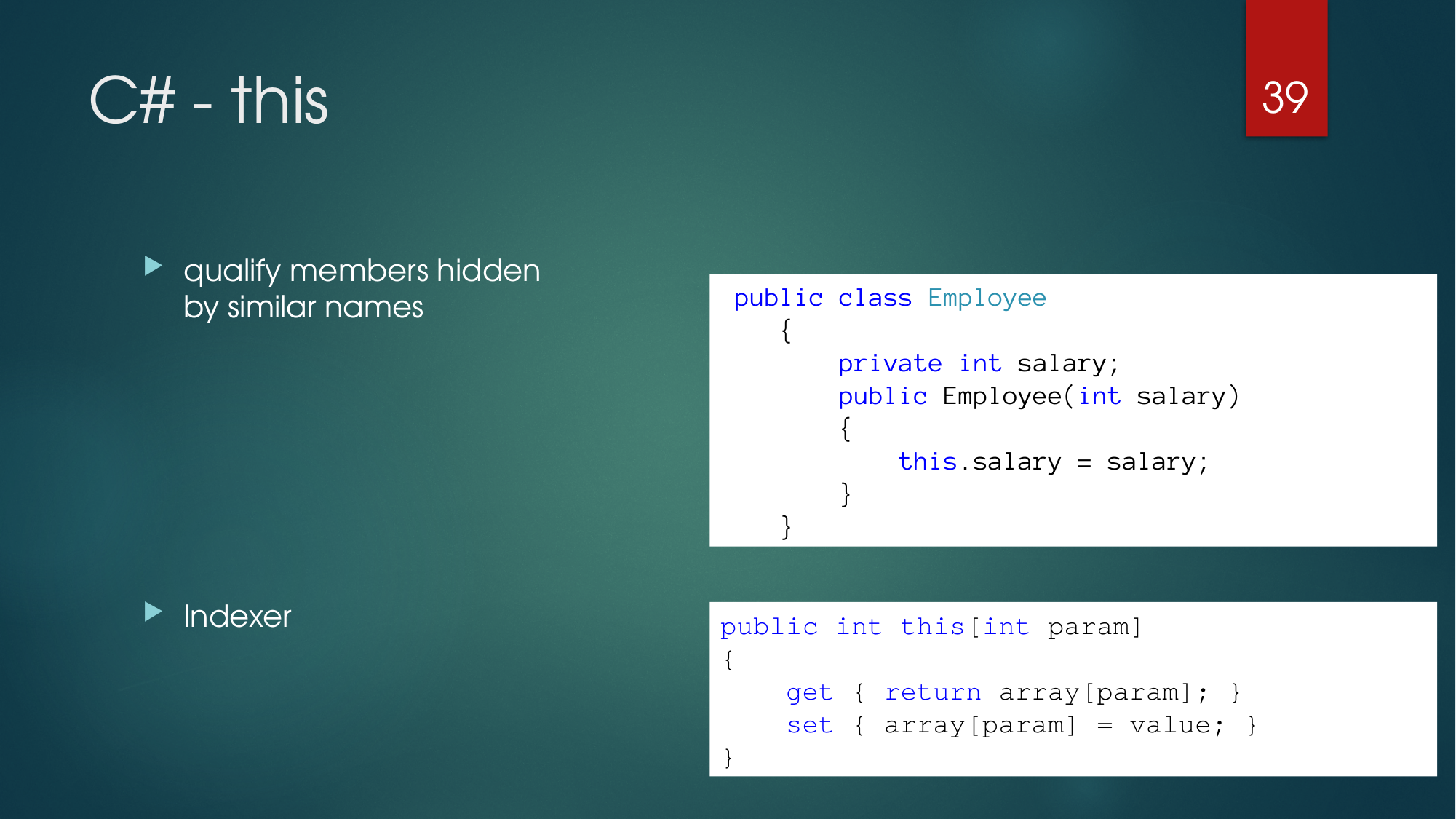

39
# C# - this
qualify members hidden
by similar names

Indexer
 public class Employee
    {
        private int salary;
        public Employee(int salary)
        {
            this.salary = salary;
        }
    }
public int this[int param]
{
    get { return array[param]; }
    set { array[param] = value; }
}